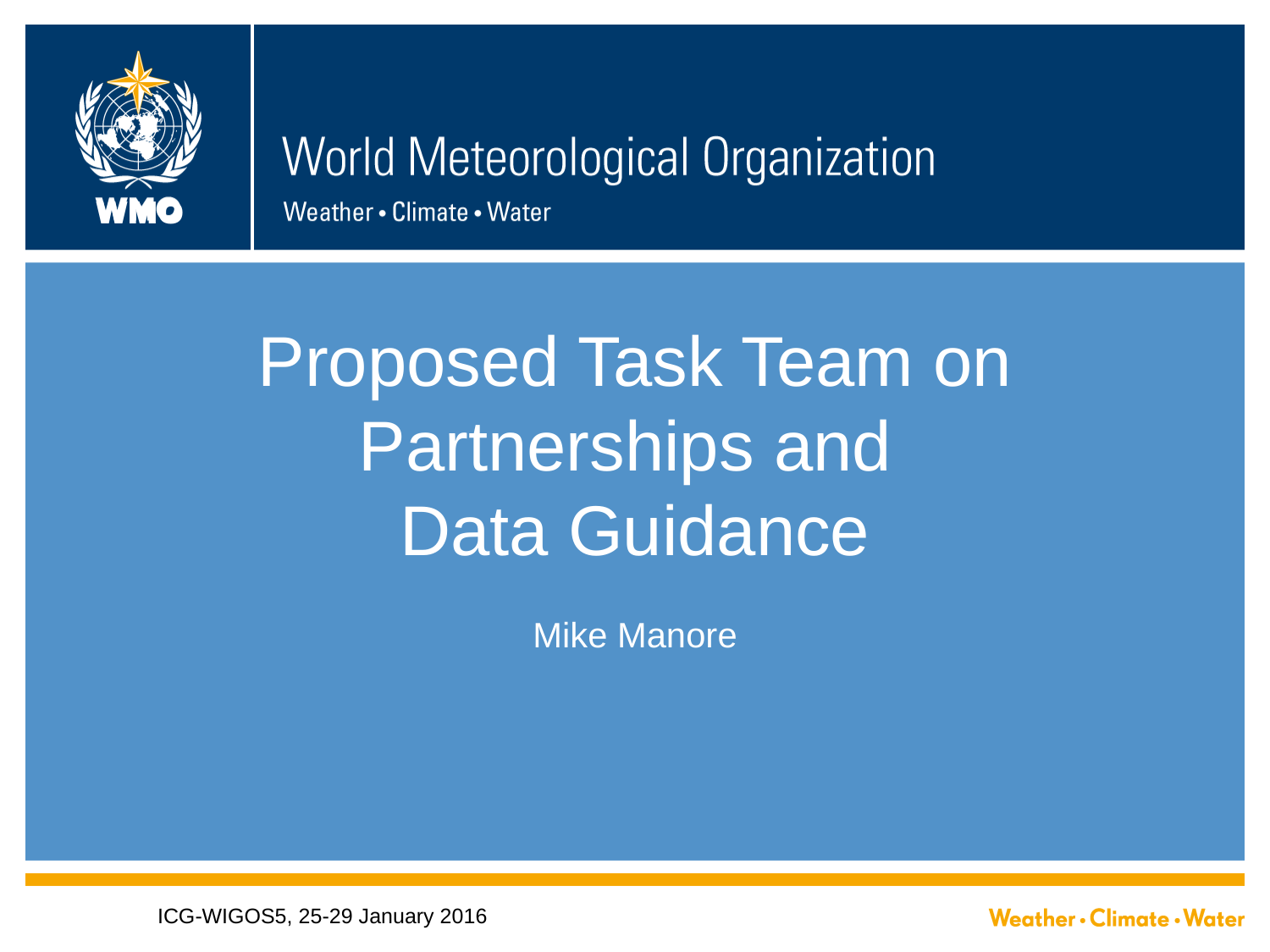

# Proposed Task Team on Partnerships and Data Guidance
Mike Manore
ICG-WIGOS5, 25-29 January 2016